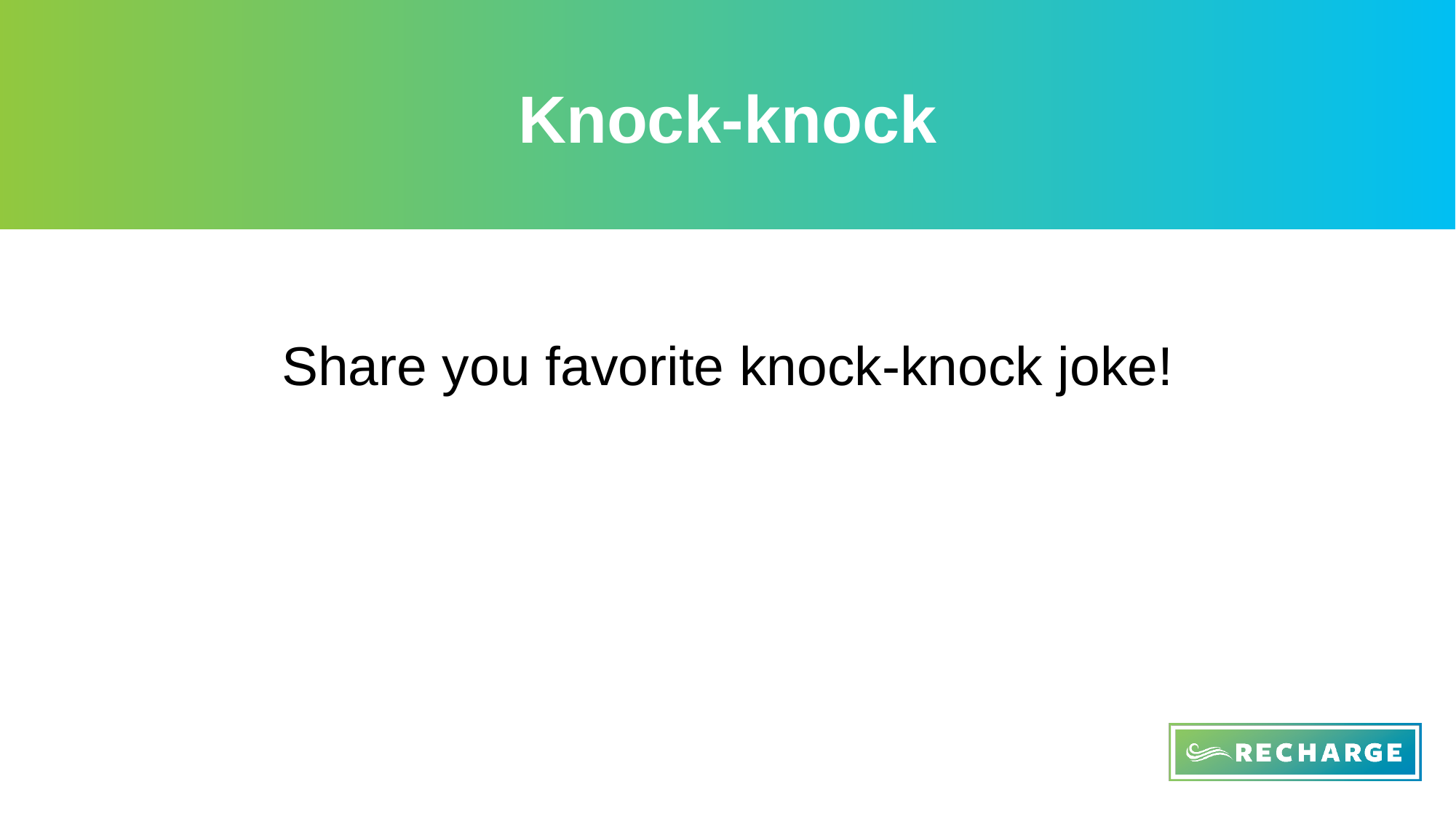

# Knock-knock
Share you favorite knock-knock joke!